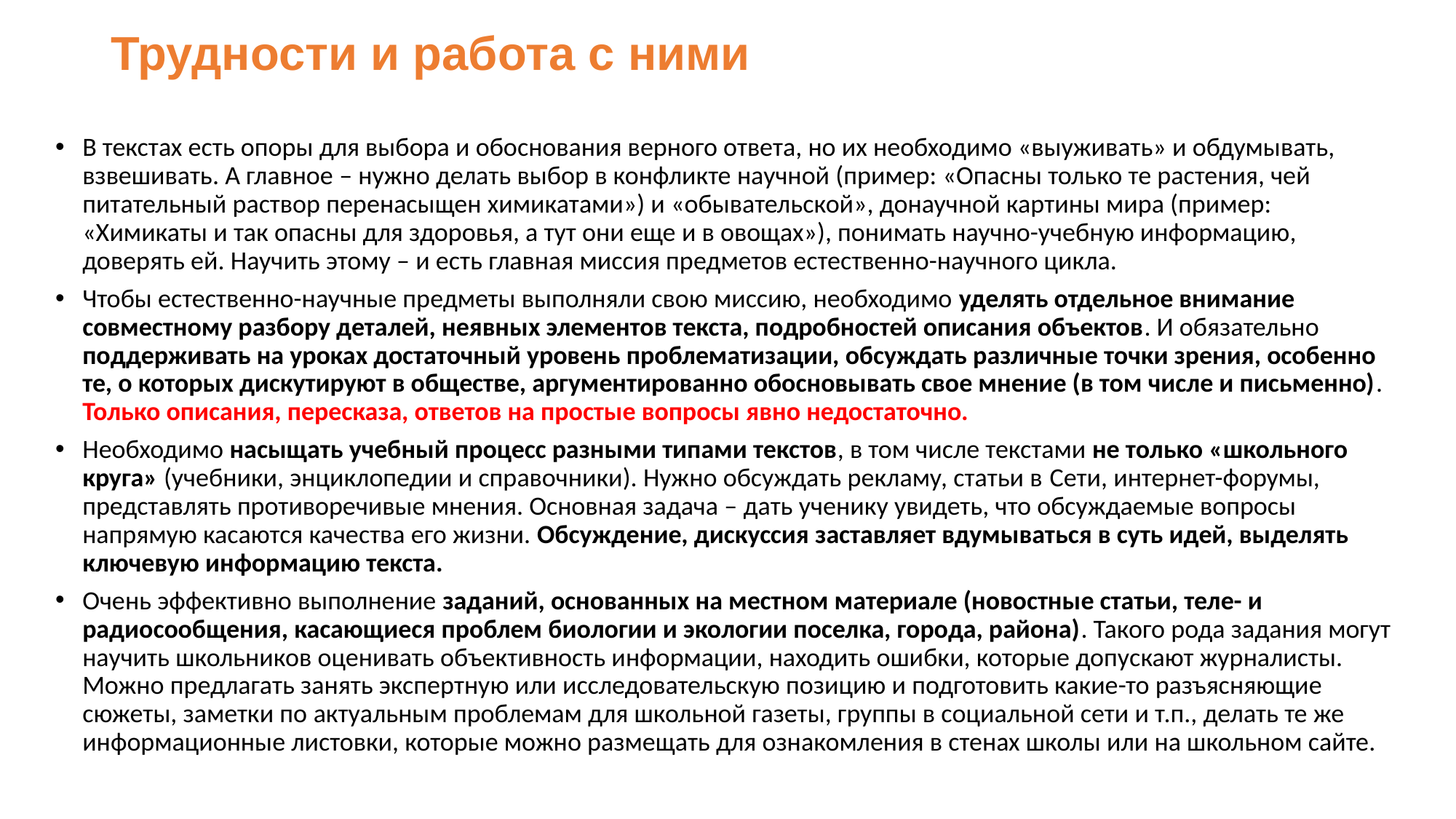

# Трудности и работа с ними
В текстах есть опоры для выбора и обоснования верного ответа, но их необходимо «выуживать» и обдумывать, взвешивать. А главное – нужно делать выбор в конфликте научной (пример: «Опасны только те растения, чей питательный раствор перенасыщен химикатами») и «обывательской», донаучной картины мира (пример: «Химикаты и так опасны для здоровья, а тут они еще и в овощах»), понимать научно-учебную информацию, доверять ей. Научить этому – и есть главная миссия предметов естественно-научного цикла.
Чтобы естественно-научные предметы выполняли свою миссию, необходимо уделять отдельное внимание совместному разбору деталей, неявных элементов текста, подробностей описания объектов. И обязательно поддерживать на уроках достаточный уровень проблематизации, обсуждать различные точки зрения, особенно те, о которых дискутируют в обществе, аргументированно обосновывать свое мнение (в том числе и письменно). Только описания, пересказа, ответов на простые вопросы явно недостаточно.
Необходимо насыщать учебный процесс разными типами текстов, в том числе текстами не только «школьного круга» (учебники, энциклопедии и справочники). Нужно обсуждать рекламу, статьи в Сети, интернет-форумы, представлять противоречивые мнения. Основная задача – дать ученику увидеть, что обсуждаемые вопросы напрямую касаются качества его жизни. Обсуждение, дискуссия заставляет вдумываться в суть идей, выделять ключевую информацию текста.
Очень эффективно выполнение заданий, основанных на местном материале (новостные статьи, теле- и радиосообщения, касающиеся проблем биологии и экологии поселка, города, района). Такого рода задания могут научить школьников оценивать объективность информации, находить ошибки, которые допускают журналисты. Можно предлагать занять экспертную или исследовательскую позицию и подготовить какие-то разъясняющие сюжеты, заметки по актуальным проблемам для школьной газеты, группы в социальной сети и т.п., делать те же информационные листовки, которые можно размещать для ознакомления в стенах школы или на школьном сайте.